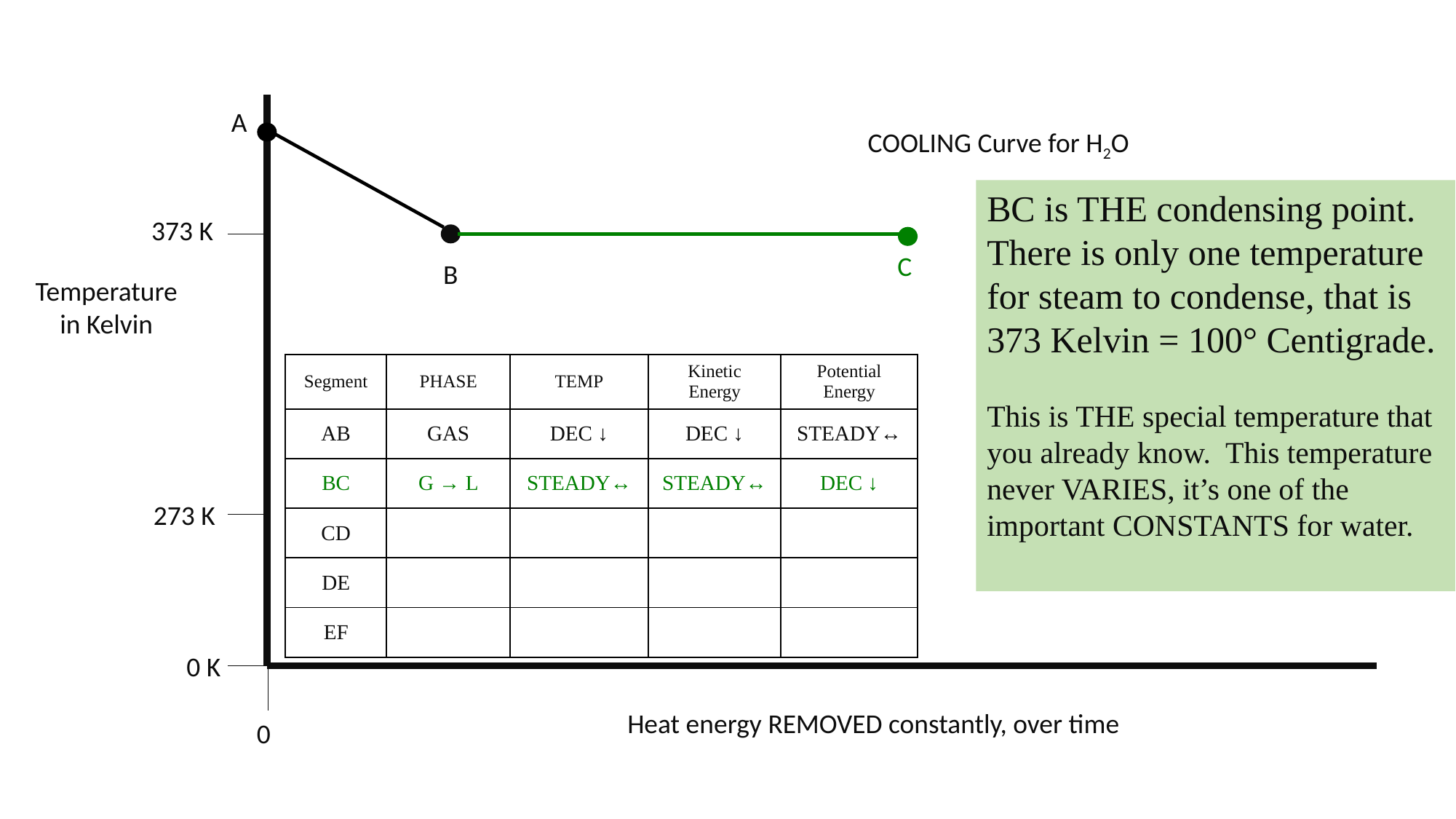

A
COOLING Curve for H2O

BC is THE condensing point.  There is only one temperature for steam to condense, that is 373 Kelvin = 100° Centigrade.

This is THE special temperature that you already know.  This temperature
never VARIES, it’s one of the
important CONSTANTS for water.

373 K

C
B
Temperature in Kelvin
| Segment | PHASE | TEMP | Kinetic Energy | Potential Energy |
| --- | --- | --- | --- | --- |
| AB | GAS | DEC ↓ | DEC ↓ | STEADY↔ |
| BC | G → L | STEADY↔ | STEADY↔ | DEC ↓ |
| CD |  |  |  |  |
| DE |  |  |  |  |
| EF |  |  |  |  |
273 K
0 K
Heat energy REMOVED constantly, over time
0